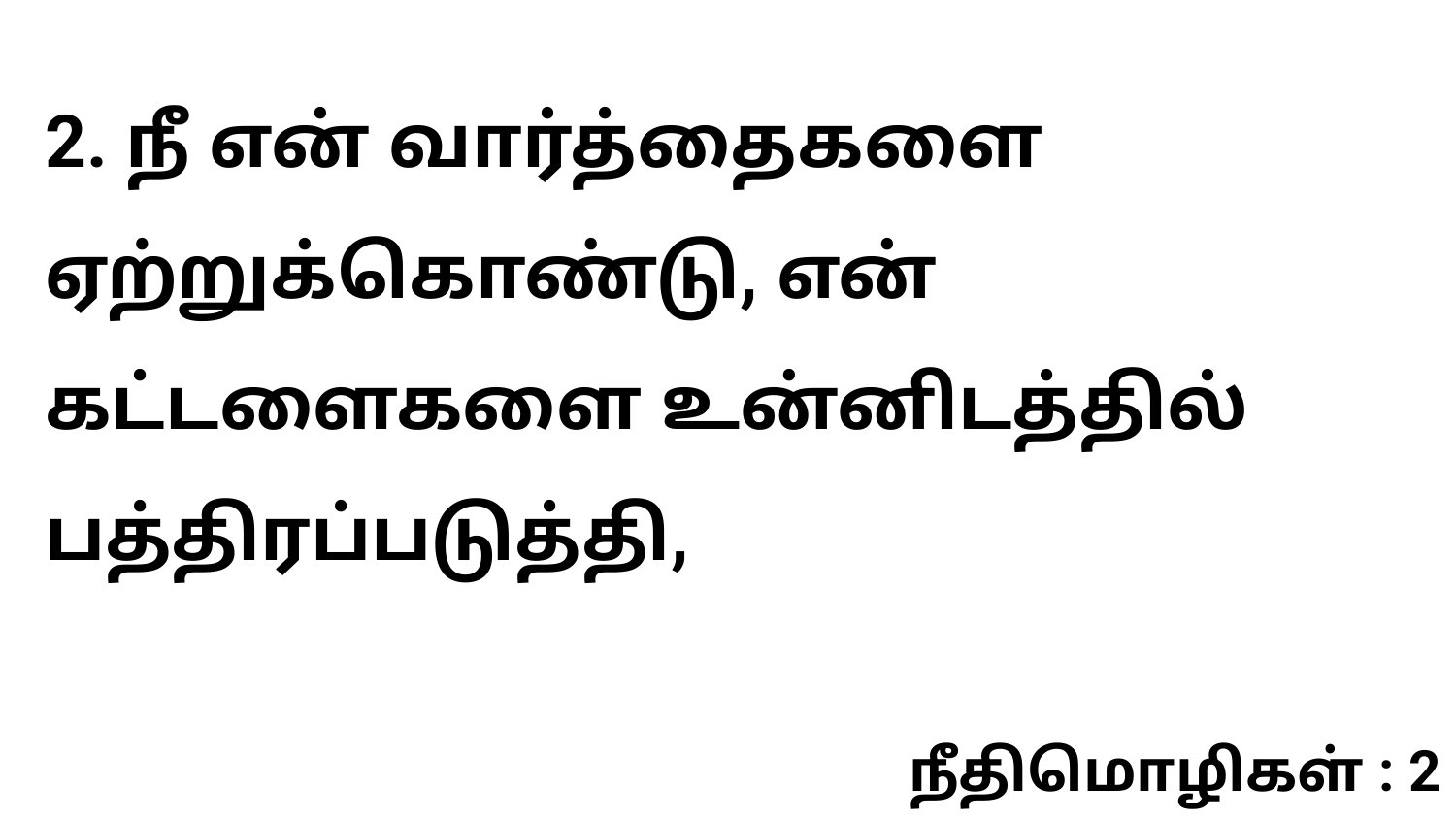

2. நீ என் வார்த்தைகளை ஏற்றுக்கொண்டு, என் கட்டளைகளை உன்னிடத்தில் பத்திரப்படுத்தி,
நீதிமொழிகள் : 2